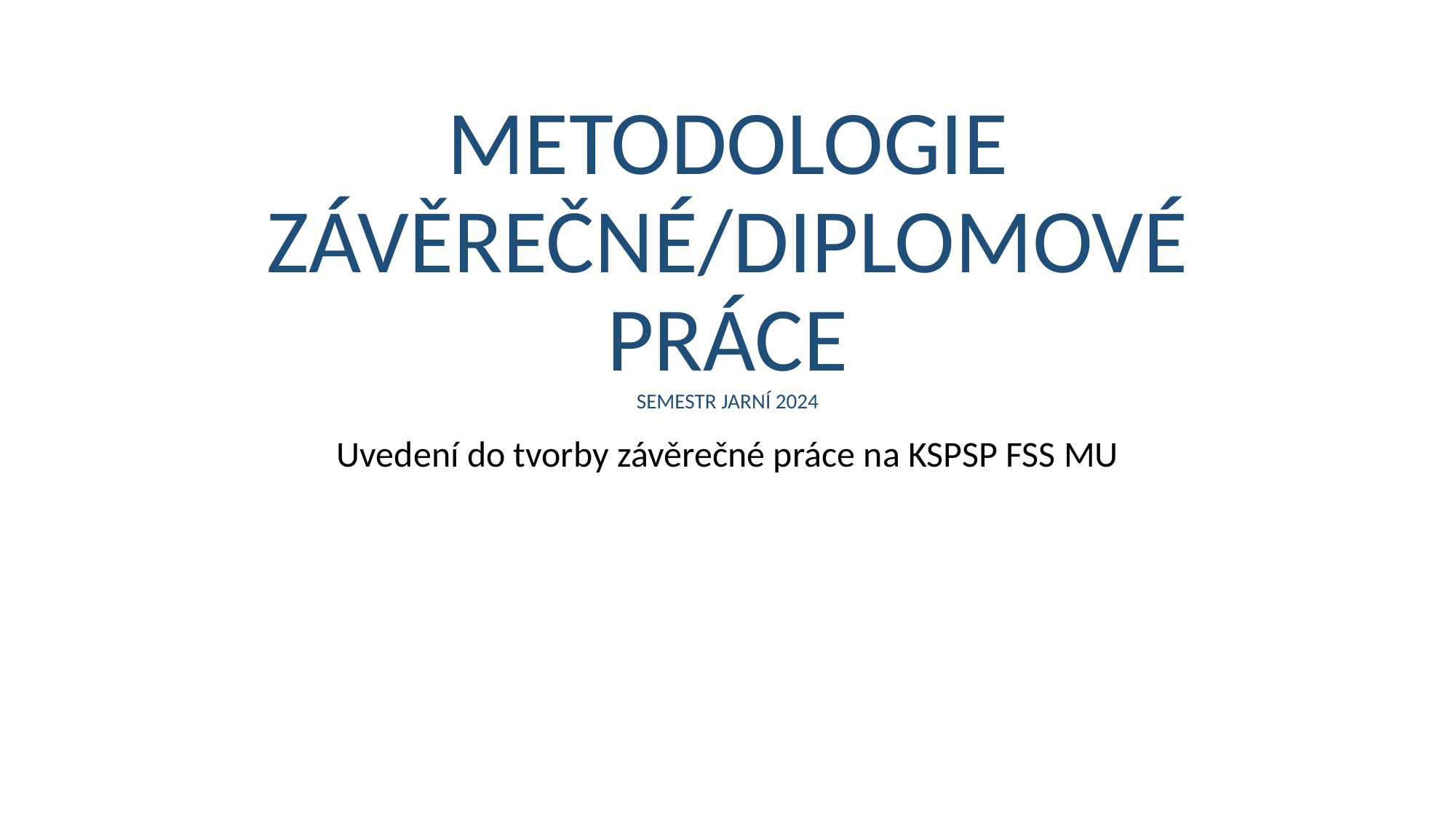

# Metodologie závěrečné/diplomové práce
semestr jarní 2024
Uvedení do tvorby závěrečné práce na KSPSP FSS MU